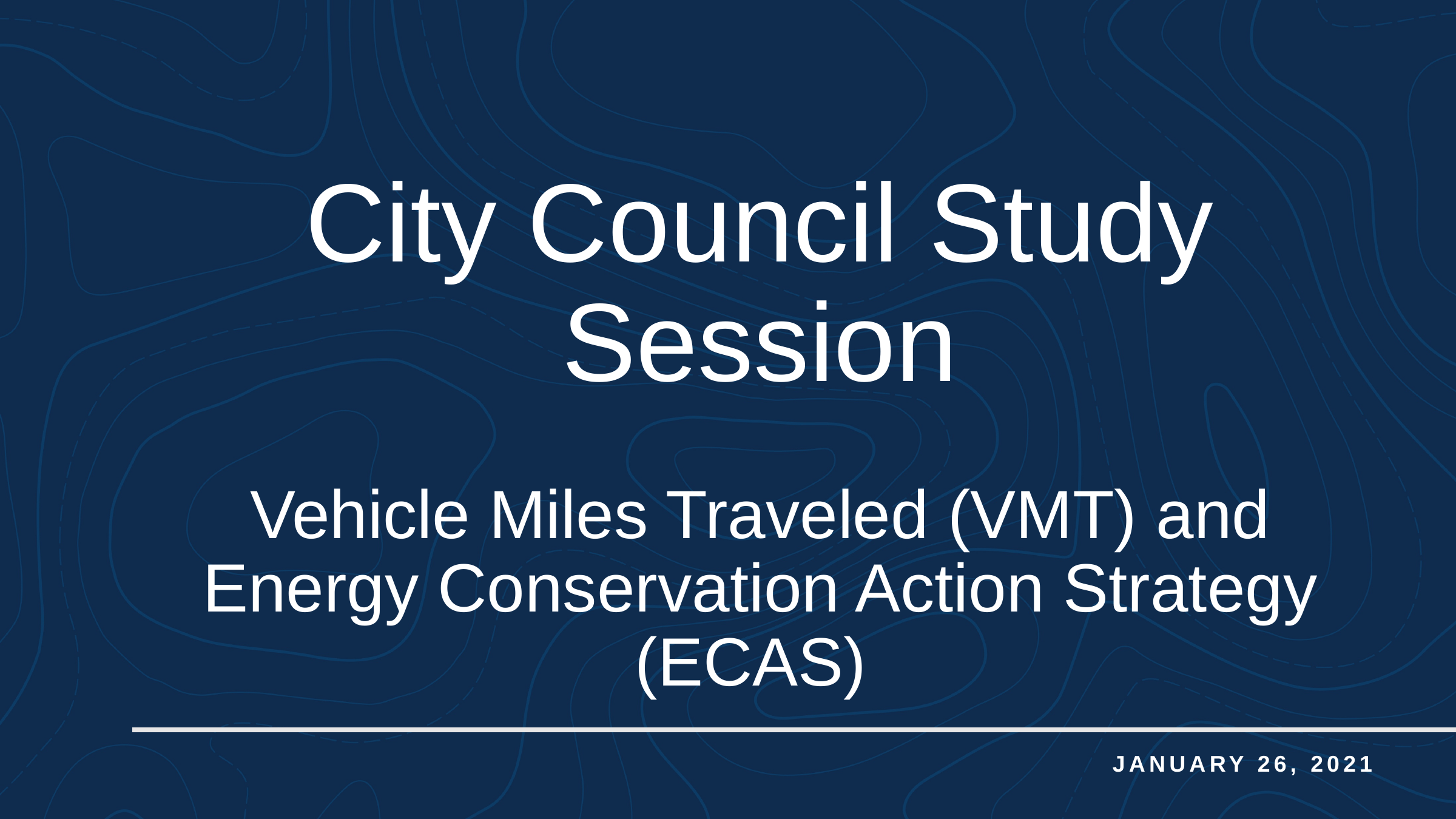

# City Council Study Session Vehicle Miles Traveled (VMT) and Energy Conservation Action Strategy (ECAS)
January 26, 2021